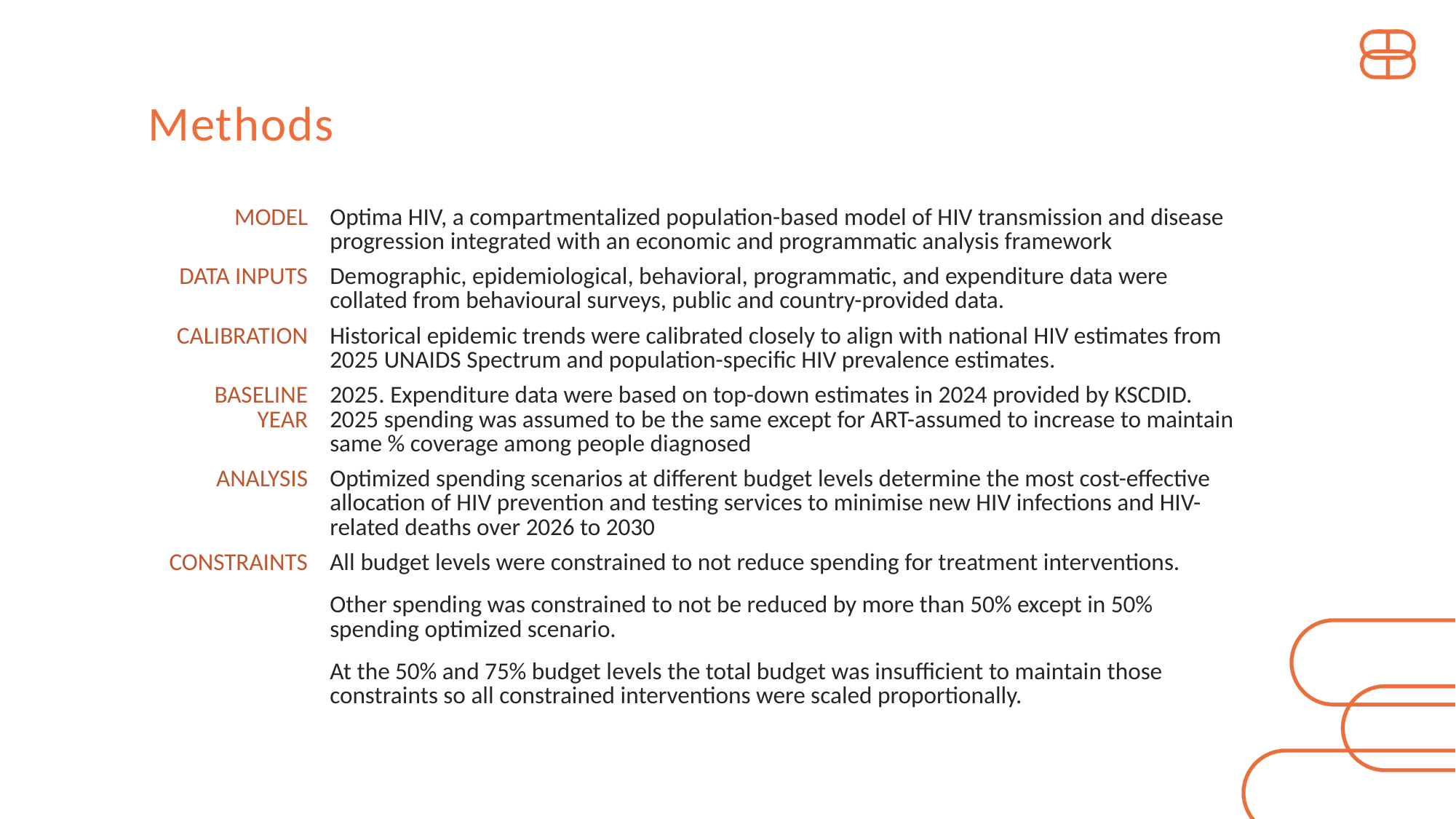

Methods
| MODEL | Optima HIV, a compartmentalized population-based model of HIV transmission and disease progression integrated with an economic and programmatic analysis framework |
| --- | --- |
| DATA INPUTS | Demographic, epidemiological, behavioral, programmatic, and expenditure data were collated from behavioural surveys, public and country-provided data. |
| CALIBRATION | Historical epidemic trends were calibrated closely to align with national HIV estimates from 2025 UNAIDS Spectrum and population-specific HIV prevalence estimates. |
| BASELINE YEAR | 2025. Expenditure data were based on top-down estimates in 2024 provided by KSCDID. 2025 spending was assumed to be the same except for ART-assumed to increase to maintain same % coverage among people diagnosed |
| ANALYSIS | Optimized spending scenarios at different budget levels determine the most cost-effective allocation of HIV prevention and testing services to minimise new HIV infections and HIV-related deaths over 2026 to 2030 |
| CONSTRAINTS | All budget levels were constrained to not reduce spending for treatment interventions. Other spending was constrained to not be reduced by more than 50% except in 50% spending optimized scenario. At the 50% and 75% budget levels the total budget was insufficient to maintain those constraints so all constrained interventions were scaled proportionally. |